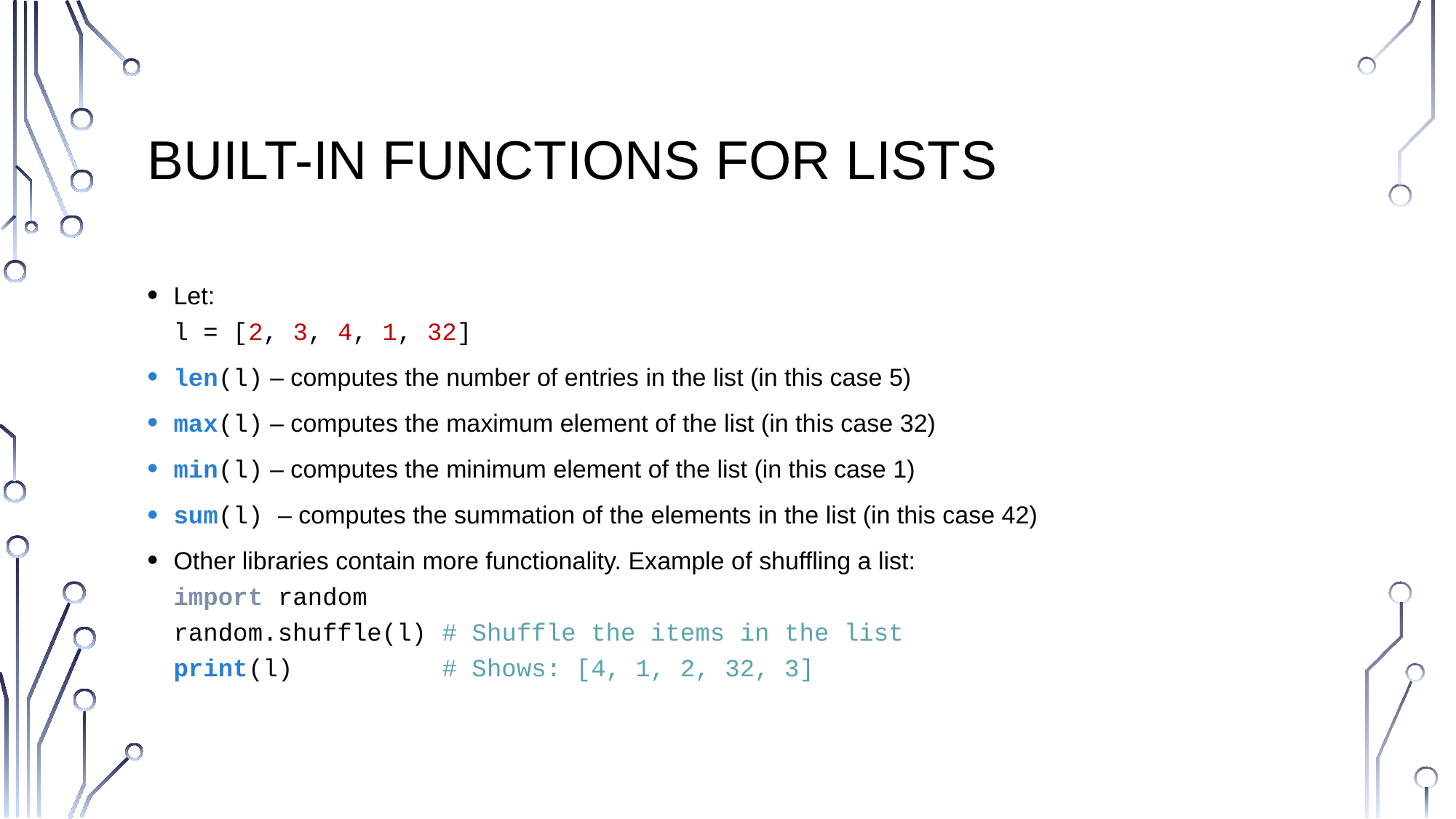

# Built-in Functions for lists
Let:
l = [2, 3, 4, 1, 32]
len(l) – computes the number of entries in the list (in this case 5)
max(l) – computes the maximum element of the list (in this case 32)
min(l) – computes the minimum element of the list (in this case 1)
sum(l) – computes the summation of the elements in the list (in this case 42)
Other libraries contain more functionality. Example of shuffling a list:
import random
random.shuffle(l) # Shuffle the items in the list
print(l)          # Shows: [4, 1, 2, 32, 3]